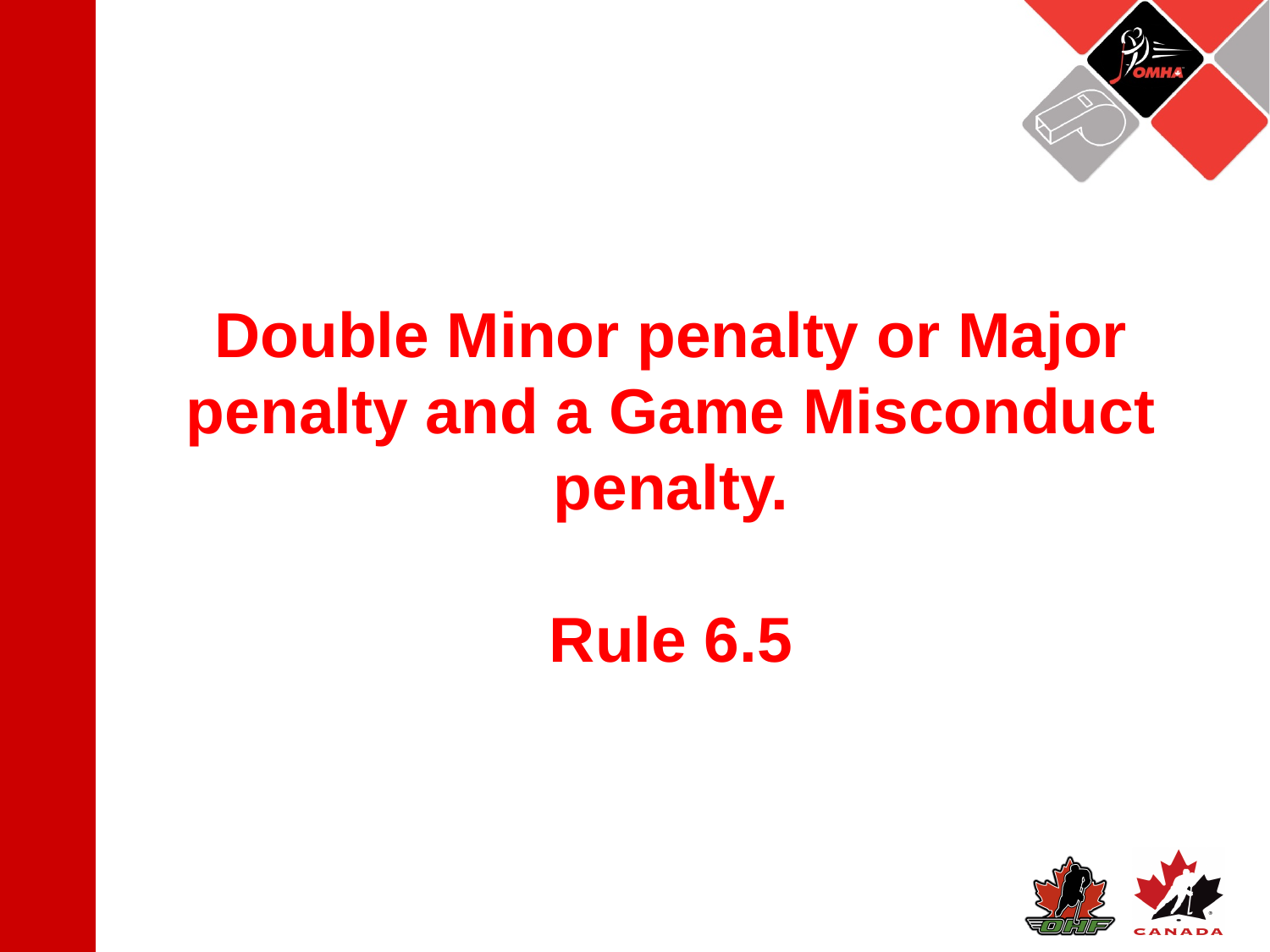

Double Minor penalty or Major penalty and a Game Misconduct penalty.

Rule 6.5